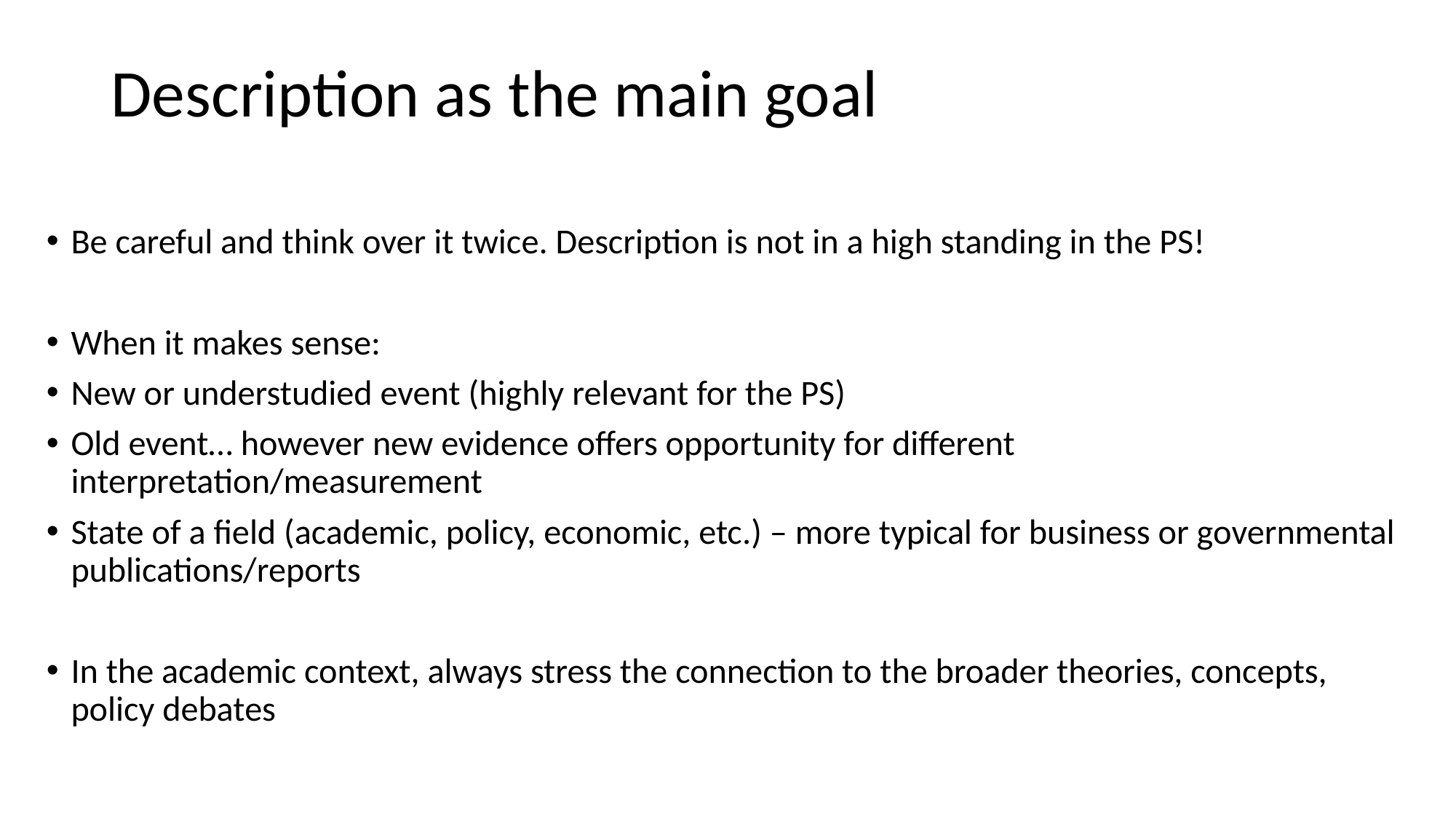

# Description as the main goal
Be careful and think over it twice. Description is not in a high standing in the PS!

When it makes sense:
New or understudied event (highly relevant for the PS)
Old event… however new evidence offers opportunity for different interpretation/measurement
State of a field (academic, policy, economic, etc.) – more typical for business or governmental publications/reports

In the academic context, always stress the connection to the broader theories, concepts, policy debates